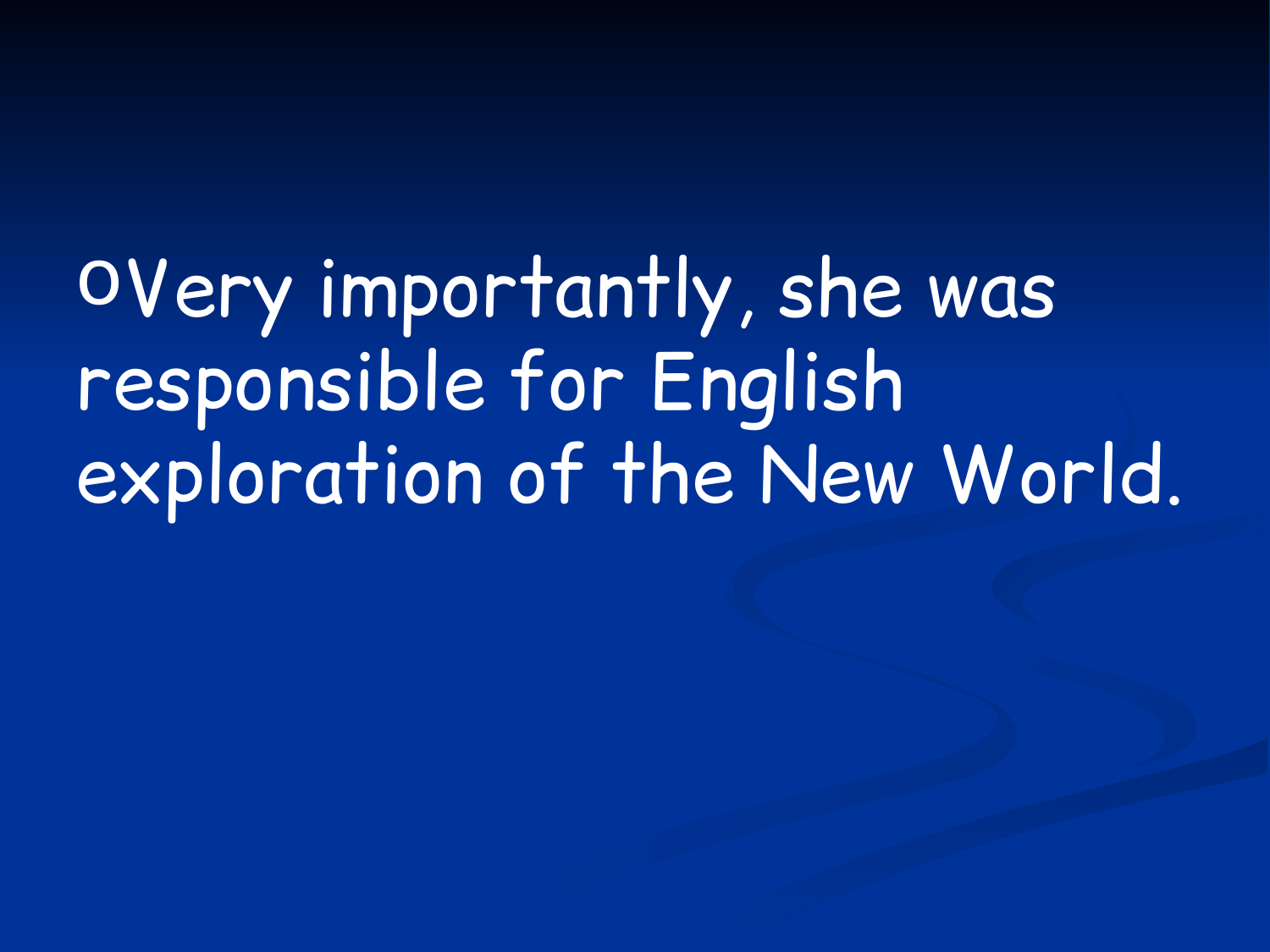

Very importantly, she was
responsible for English
exploration of the New World.